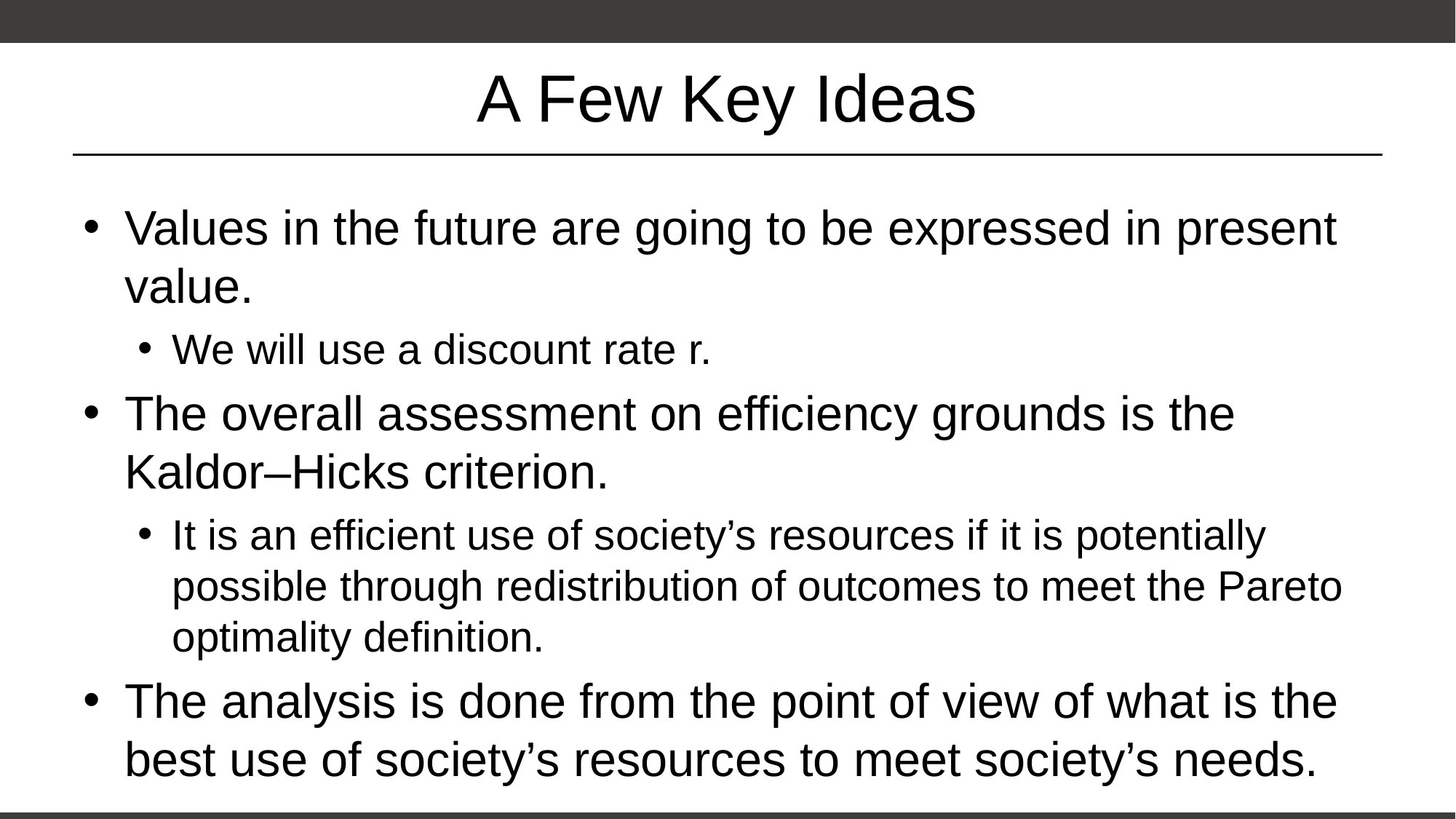

# A Few Key Ideas
Values in the future are going to be expressed in present value.
We will use a discount rate r.
The overall assessment on efficiency grounds is the Kaldor–Hicks criterion.
It is an efficient use of society’s resources if it is potentially possible through redistribution of outcomes to meet the Pareto optimality definition.
The analysis is done from the point of view of what is the best use of society’s resources to meet society’s needs.